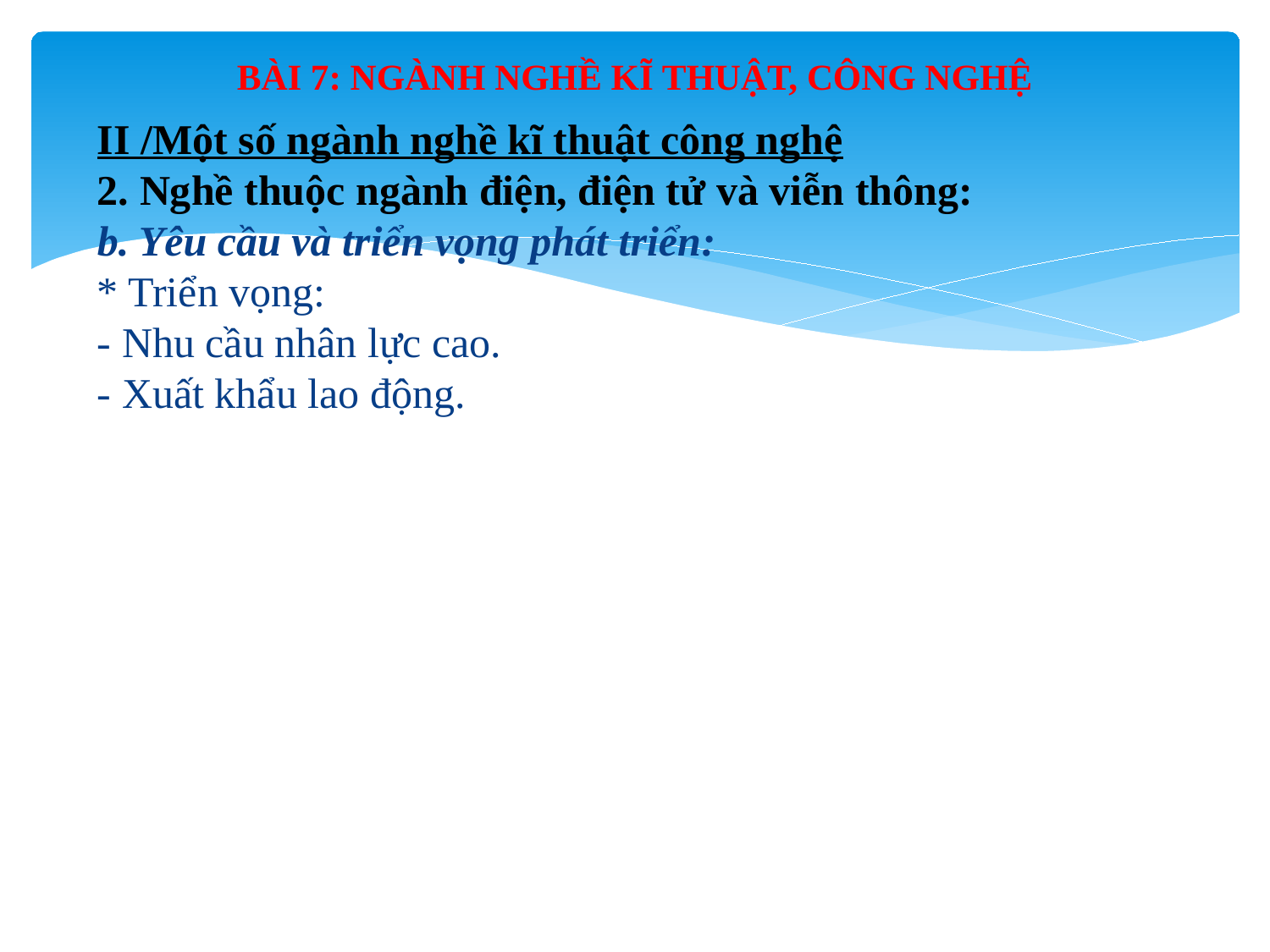

# BÀI 7: NGÀNH NGHỀ KĨ THUẬT, CÔNG NGHỆ
II /Một số ngành nghề kĩ thuật công nghệ
2. Nghề thuộc ngành điện, điện tử và viễn thông:
b. Yêu cầu và triển vọng phát triển:
* Triển vọng:
- Nhu cầu nhân lực cao.
- Xuất khẩu lao động.